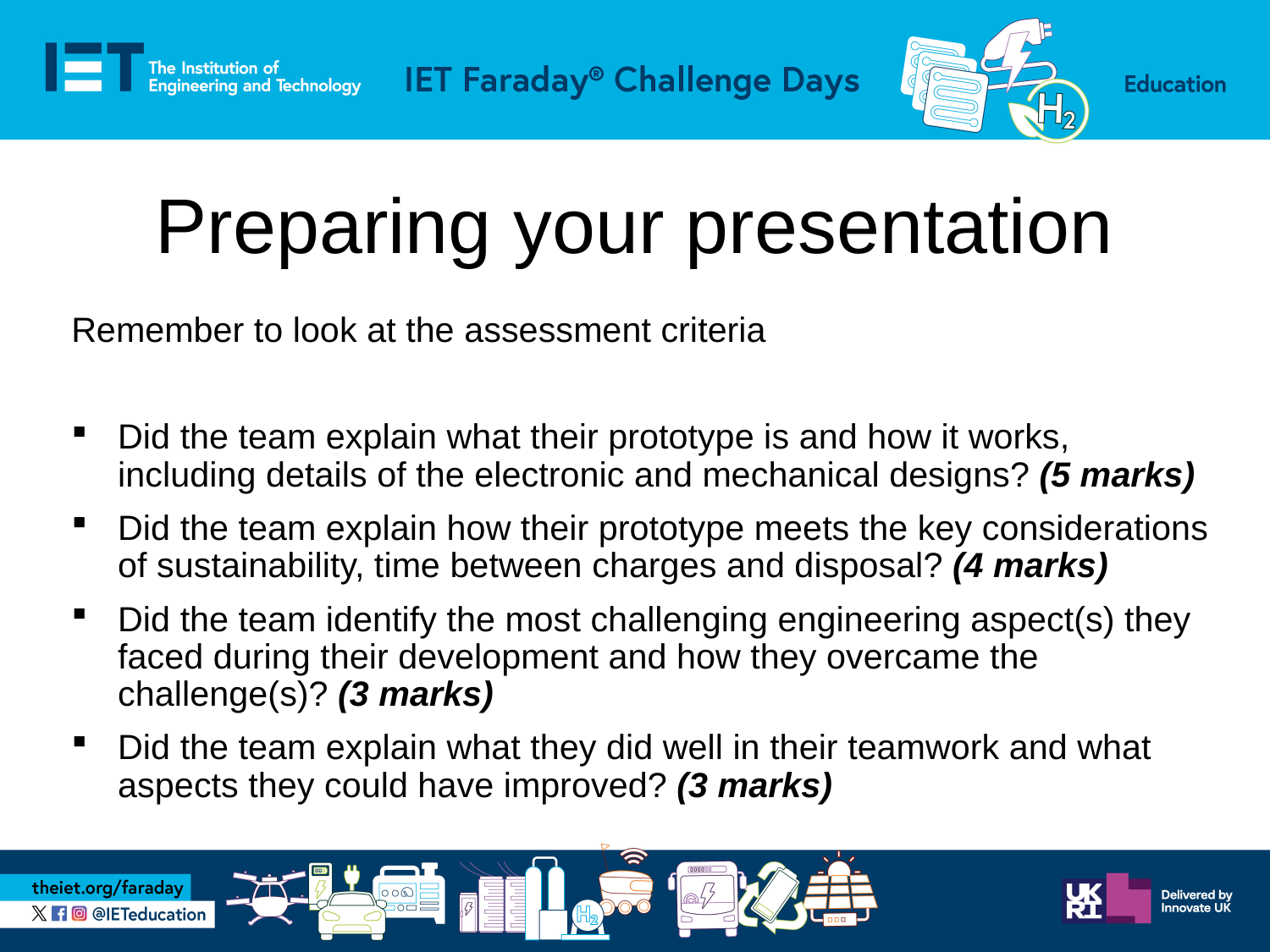

# Preparing your presentation
Remember to look at the assessment criteria

Did the team explain what their prototype is and how it works, including details of the electronic and mechanical designs? (5 marks)
Did the team explain how their prototype meets the key considerations of sustainability, time between charges and disposal? (4 marks)
Did the team identify the most challenging engineering aspect(s) they faced during their development and how they overcame the challenge(s)? (3 marks)
Did the team explain what they did well in their teamwork and what aspects they could have improved? (3 marks)